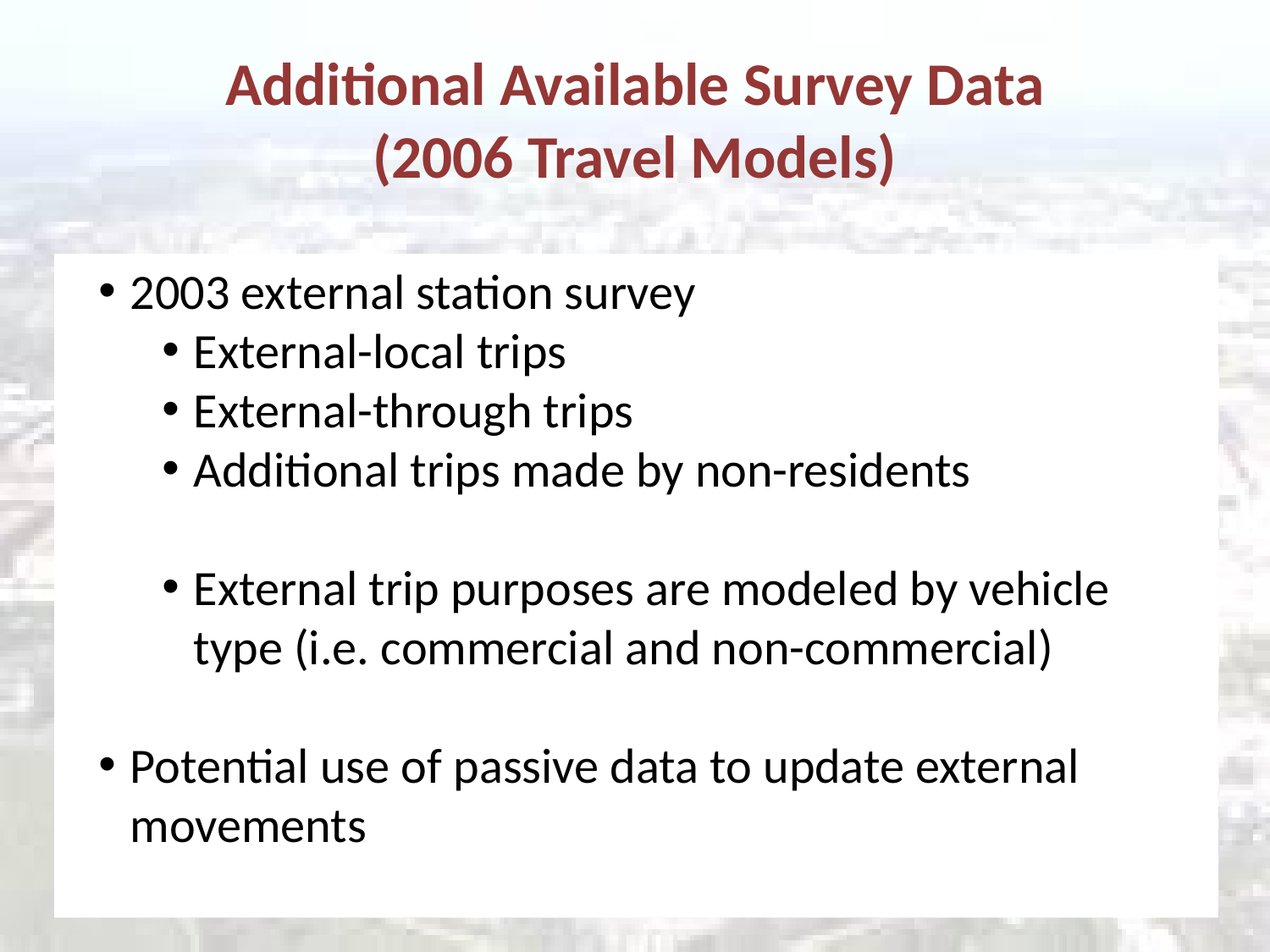

# Additional Available Survey Data (2006 Travel Models)
2003 external station survey
External-local trips
External-through trips
Additional trips made by non-residents

External trip purposes are modeled by vehicle type (i.e. commercial and non-commercial)

Potential use of passive data to update external movements